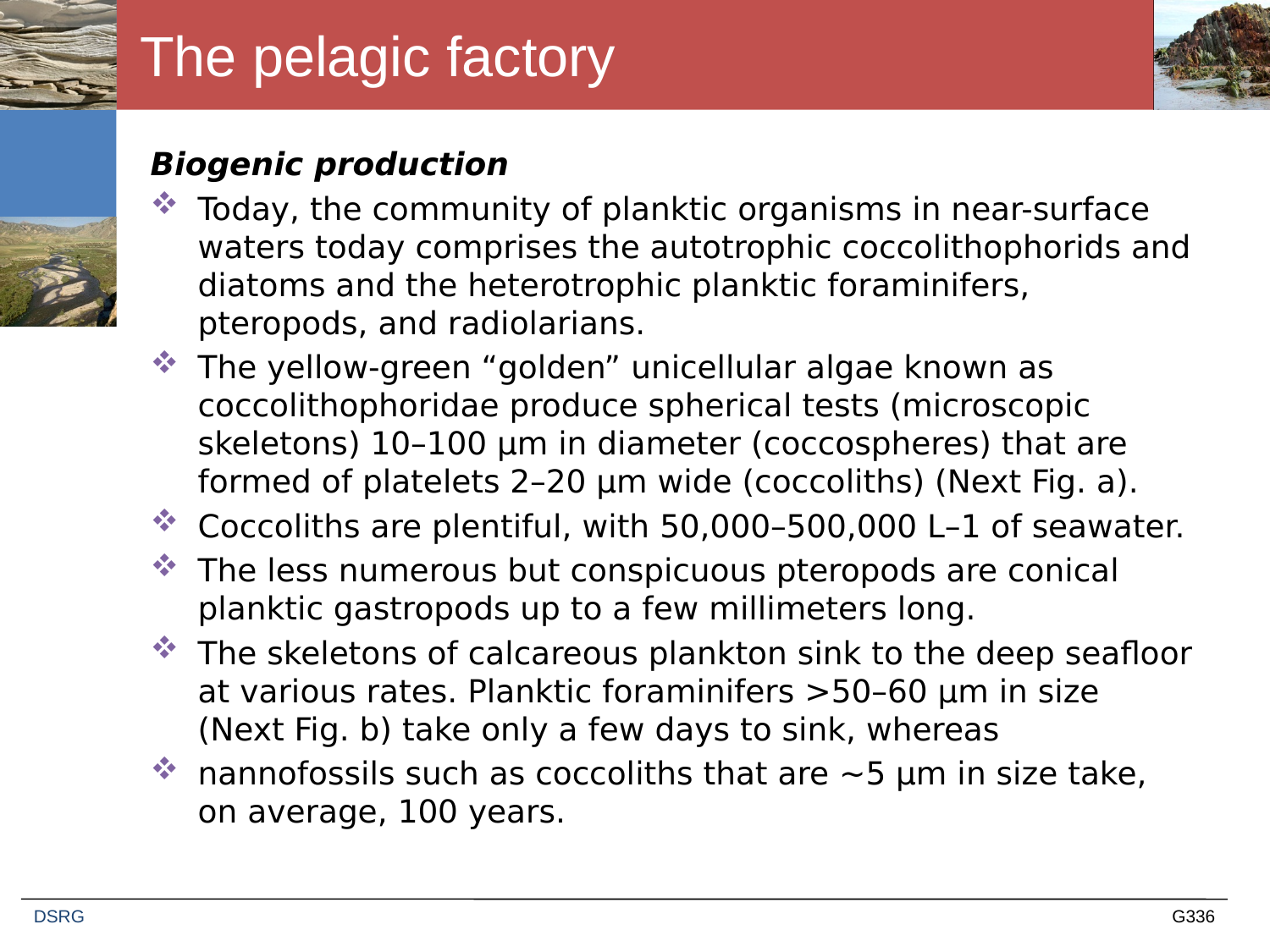

# The pelagic factory
Biogenic production
Today, the community of planktic organisms in near-surface waters today comprises the autotrophic coccolithophorids and diatoms and the heterotrophic planktic foraminifers, pteropods, and radiolarians.
The yellow-green “golden” unicellular algae known as coccolithophoridae produce spherical tests (microscopic skeletons) 10–100 μm in diameter (coccospheres) that are formed of platelets 2–20 μm wide (coccoliths) (Next Fig. a).
Coccoliths are plentiful, with 50,000–500,000 L–1 of seawater.
The less numerous but conspicuous pteropods are conical planktic gastropods up to a few millimeters long.
The skeletons of calcareous plankton sink to the deep seafloor at various rates. Planktic foraminifers >50–60 μm in size (Next Fig. b) take only a few days to sink, whereas
nannofossils such as coccoliths that are ~5 μm in size take, on average, 100 years.
DSRG
G336